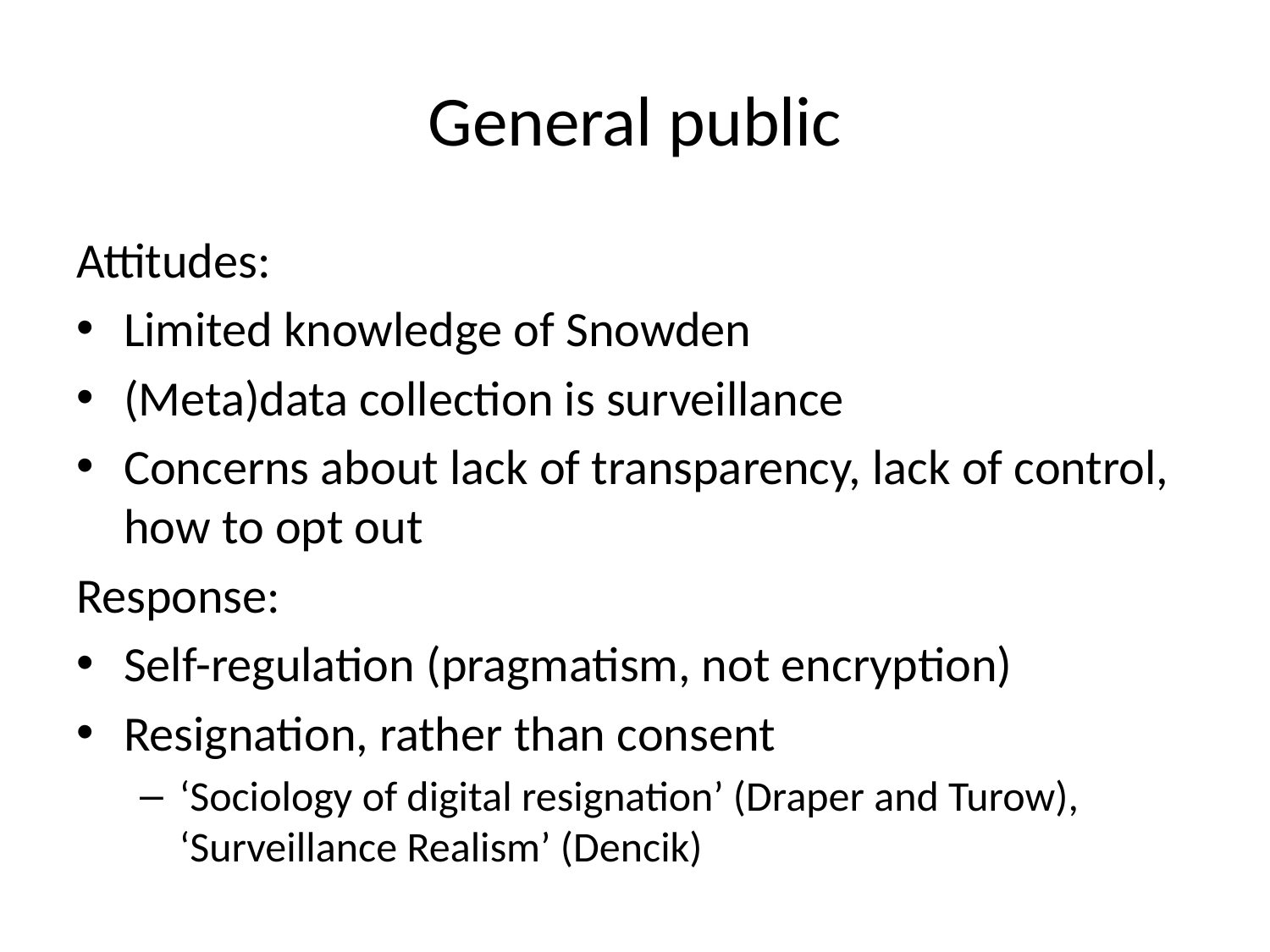

# General public
Attitudes:
Limited knowledge of Snowden
(Meta)data collection is surveillance
Concerns about lack of transparency, lack of control, how to opt out
Response:
Self-regulation (pragmatism, not encryption)
Resignation, rather than consent
‘Sociology of digital resignation’ (Draper and Turow), ‘Surveillance Realism’ (Dencik)